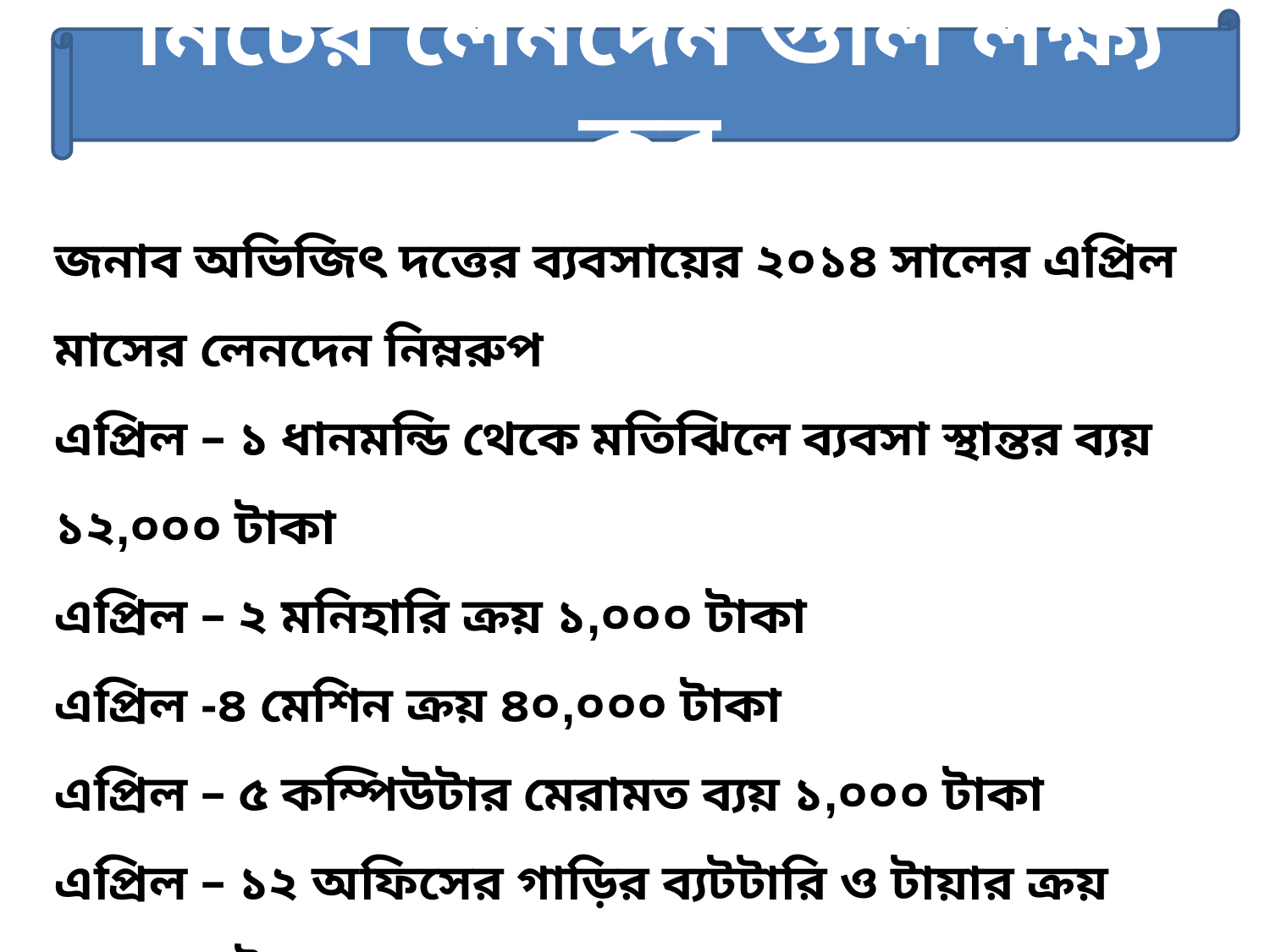

নিচের লেনদেন গুলি লক্ষ্য কর
জনাব অভিজিৎ দত্তের ব্যবসায়ের ২০১৪ সালের এপ্রিল মাসের লেনদেন নিম্নরুপ
এপ্রিল – ১ ধানমন্ডি থেকে মতিঝিলে ব্যবসা স্থান্তর ব্যয় ১২,০০০ টাকা
এপ্রিল – ২ মনিহারি ক্রয় ১,০০০ টাকা
এপ্রিল -৪ মেশিন ক্রয় ৪০,০০০ টাকা
এপ্রিল – ৫ কম্পিউটার মেরামত ব্যয় ১,০০০ টাকা
এপ্রিল – ১২ অফিসের গাড়ির ব্যটটারি ও টায়ার ক্রয়  ২৫,০০০ টাকা